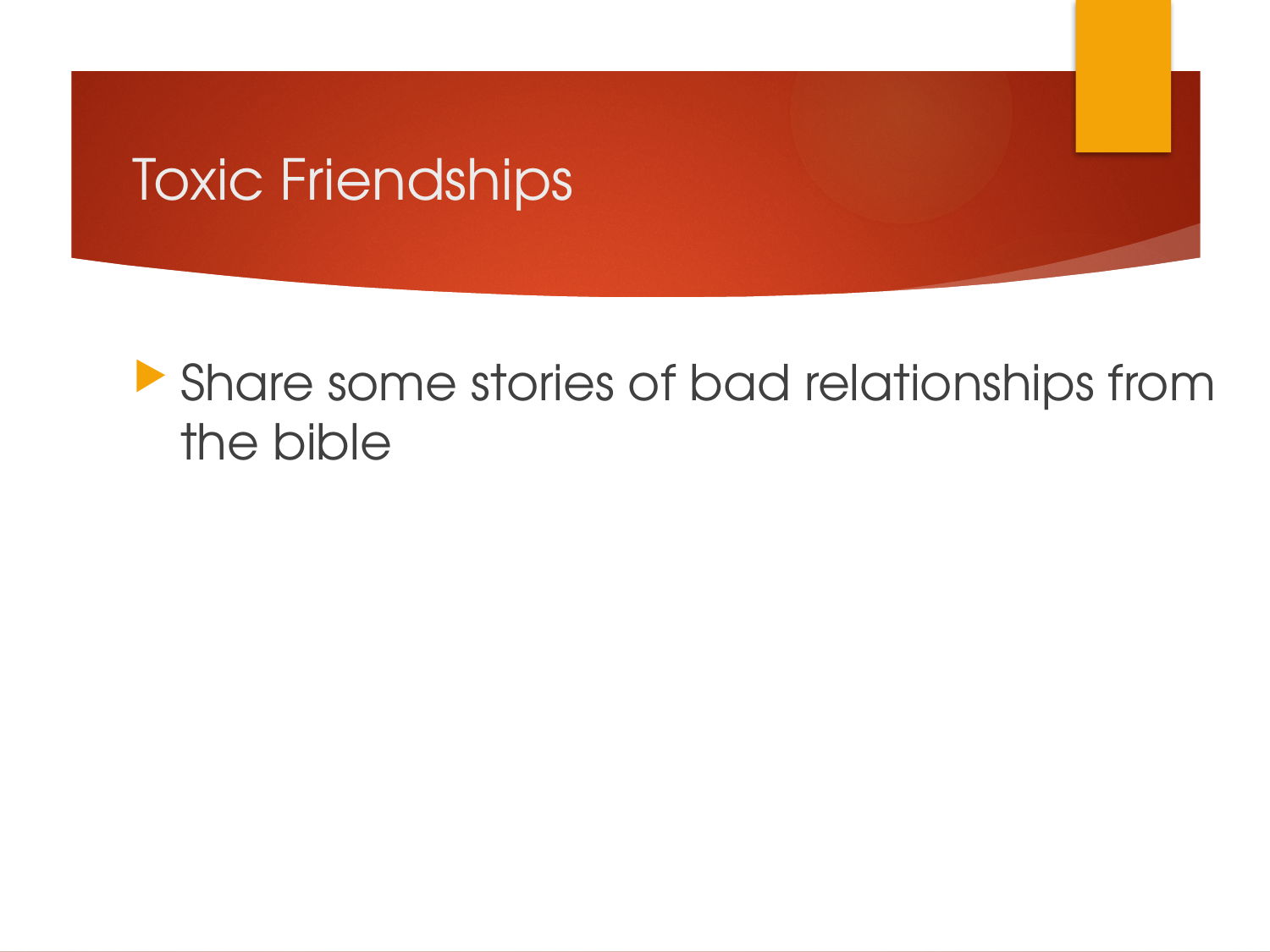

# Toxic Friendships
Share some stories of bad relationships from the bible